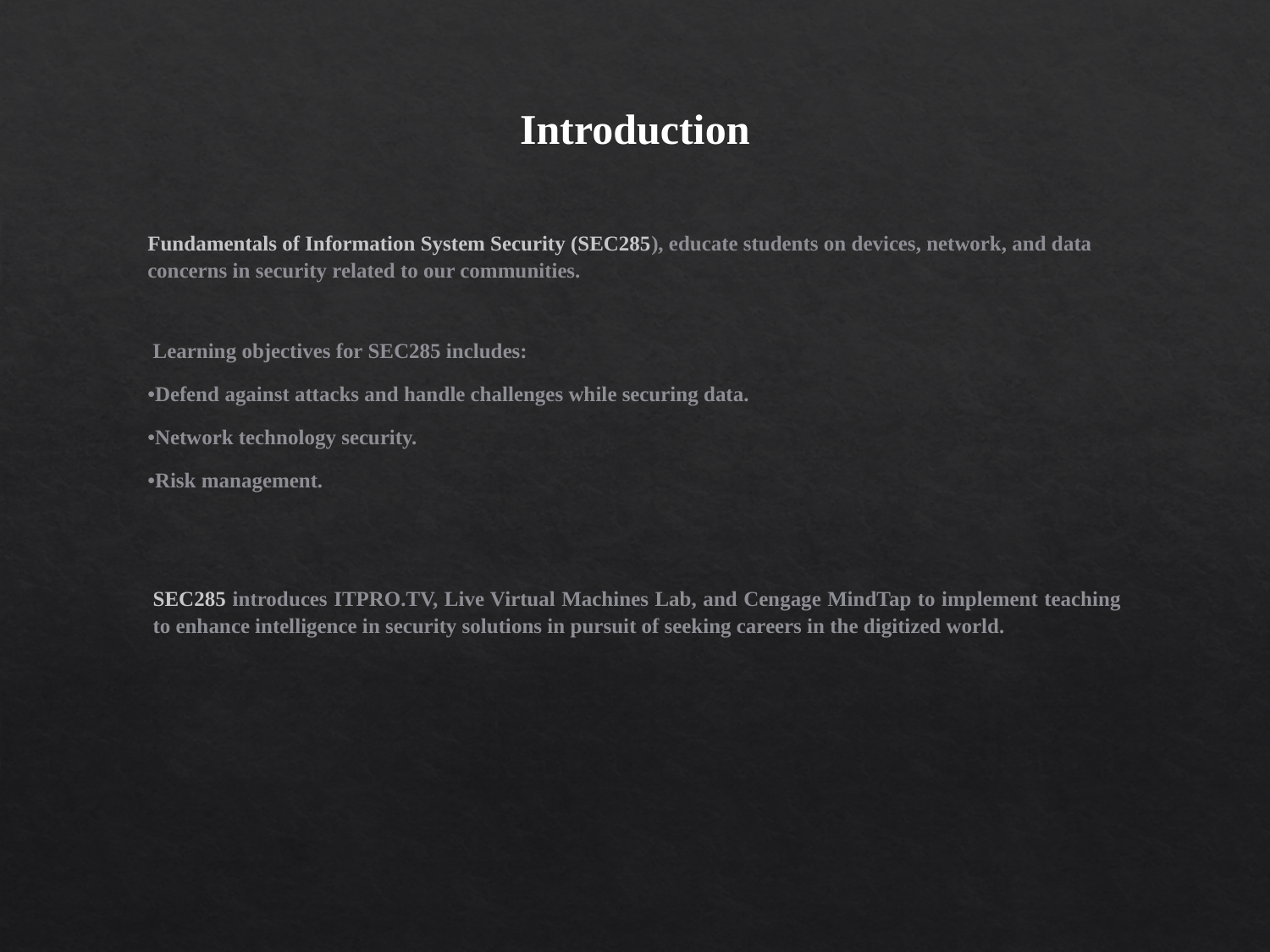

Introduction

Fundamentals of Information System Security (SEC285), educate students on devices, network, and data concerns in security related to our communities.

Learning objectives for SEC285 includes:
•Defend against attacks and handle challenges while securing data.
•Network technology security.
•Risk management.

SEC285 introduces ITPRO.TV, Live Virtual Machines Lab, and Cengage MindTap to implement teaching to enhance intelligence in security solutions in pursuit of seeking careers in the digitized world.